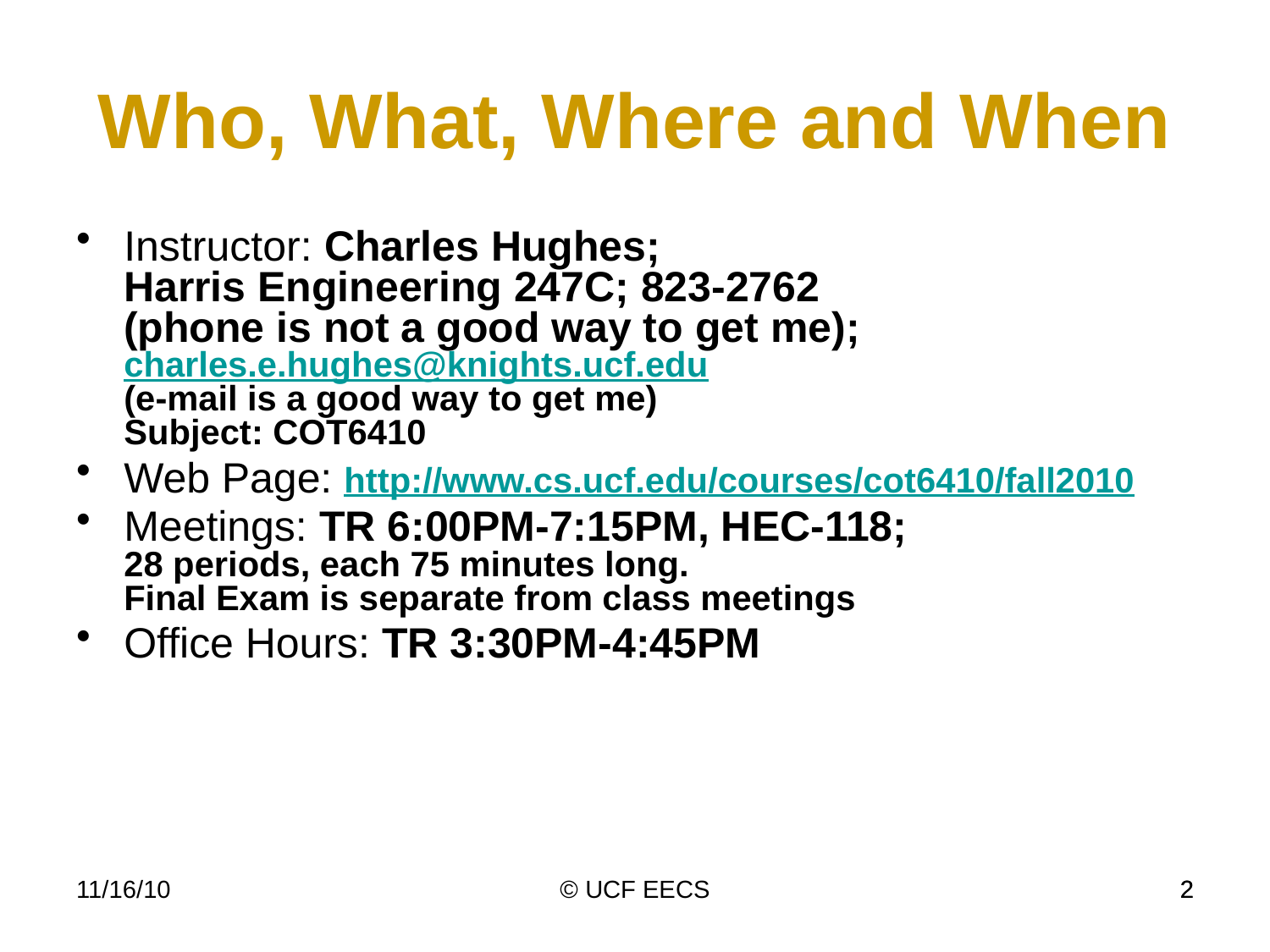

Who, What, Where and When
Instructor: Charles Hughes;
Harris Engineering 247C; 823-2762
(phone is not a good way to get me);
charles.e.hughes@knights.ucf.edu
(e-mail is a good way to get me)
Subject: COT6410
Web Page: http://www.cs.ucf.edu/courses/cot6410/fall2010
Meetings: TR 6:00PM-7:15PM, HEC-118;
28 periods, each 75 minutes long.
Final Exam is separate from class meetings
Office Hours: TR 3:30PM-4:45PM
11/16/10
© UCF EECS
2
2